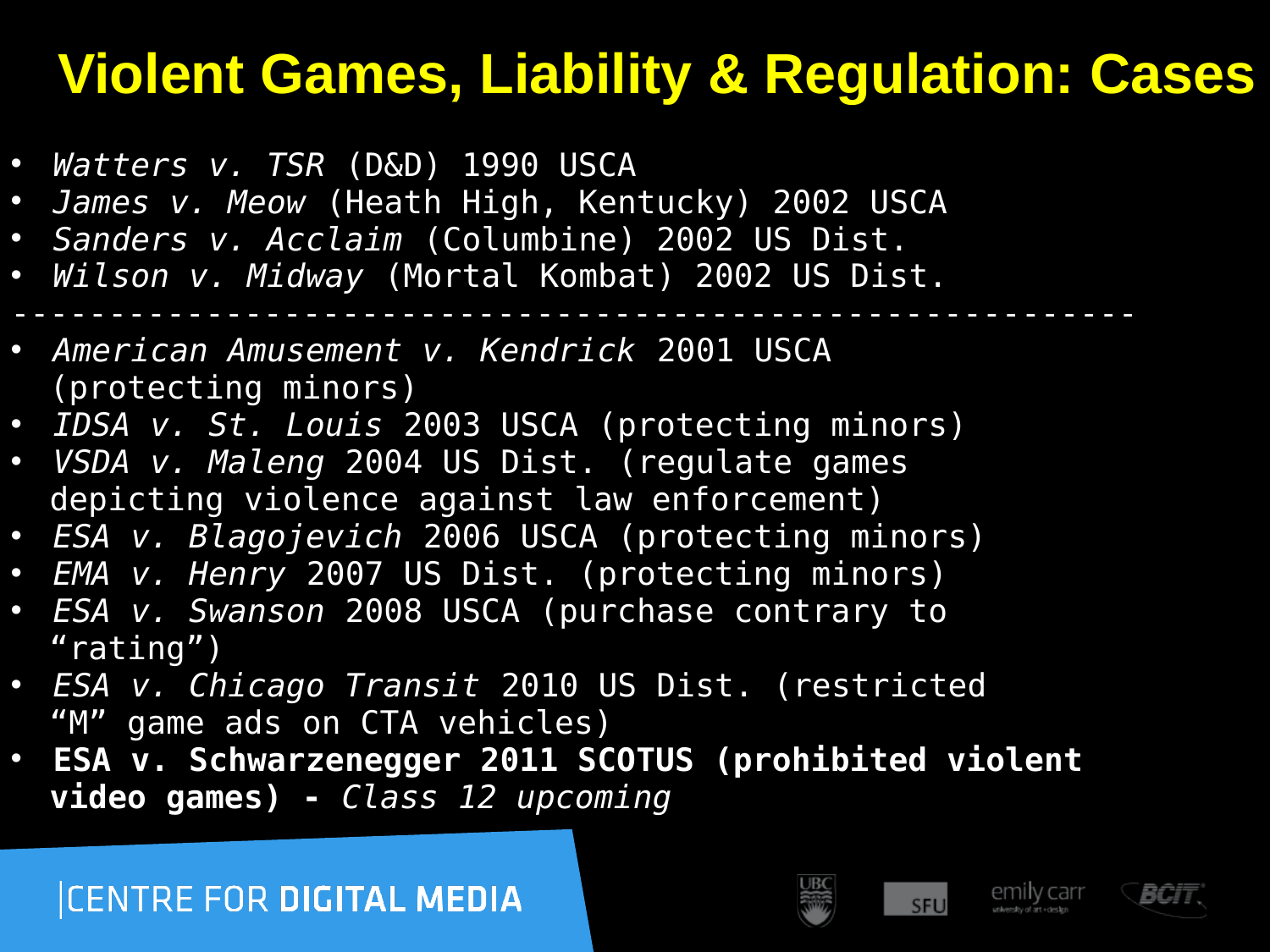

# Violent Games, Liability & Regulation: Cases
Watters v. TSR (D&D) 1990 USCA
James v. Meow (Heath High, Kentucky) 2002 USCA
Sanders v. Acclaim (Columbine) 2002 US Dist.
Wilson v. Midway (Mortal Kombat) 2002 US Dist.
----------------------------------------------------------
American Amusement v. Kendrick 2001 USCA
  (protecting minors)
IDSA v. St. Louis 2003 USCA (protecting minors)
VSDA v. Maleng 2004 US Dist. (regulate games
  depicting violence against law enforcement)
ESA v. Blagojevich 2006 USCA (protecting minors)
EMA v. Henry 2007 US Dist. (protecting minors)
ESA v. Swanson 2008 USCA (purchase contrary to
  “rating”)
ESA v. Chicago Transit 2010 US Dist. (restricted
  “M” game ads on CTA vehicles)
ESA v. Schwarzenegger 2011 SCOTUS (prohibited violent
  video games) - Class 12 upcoming